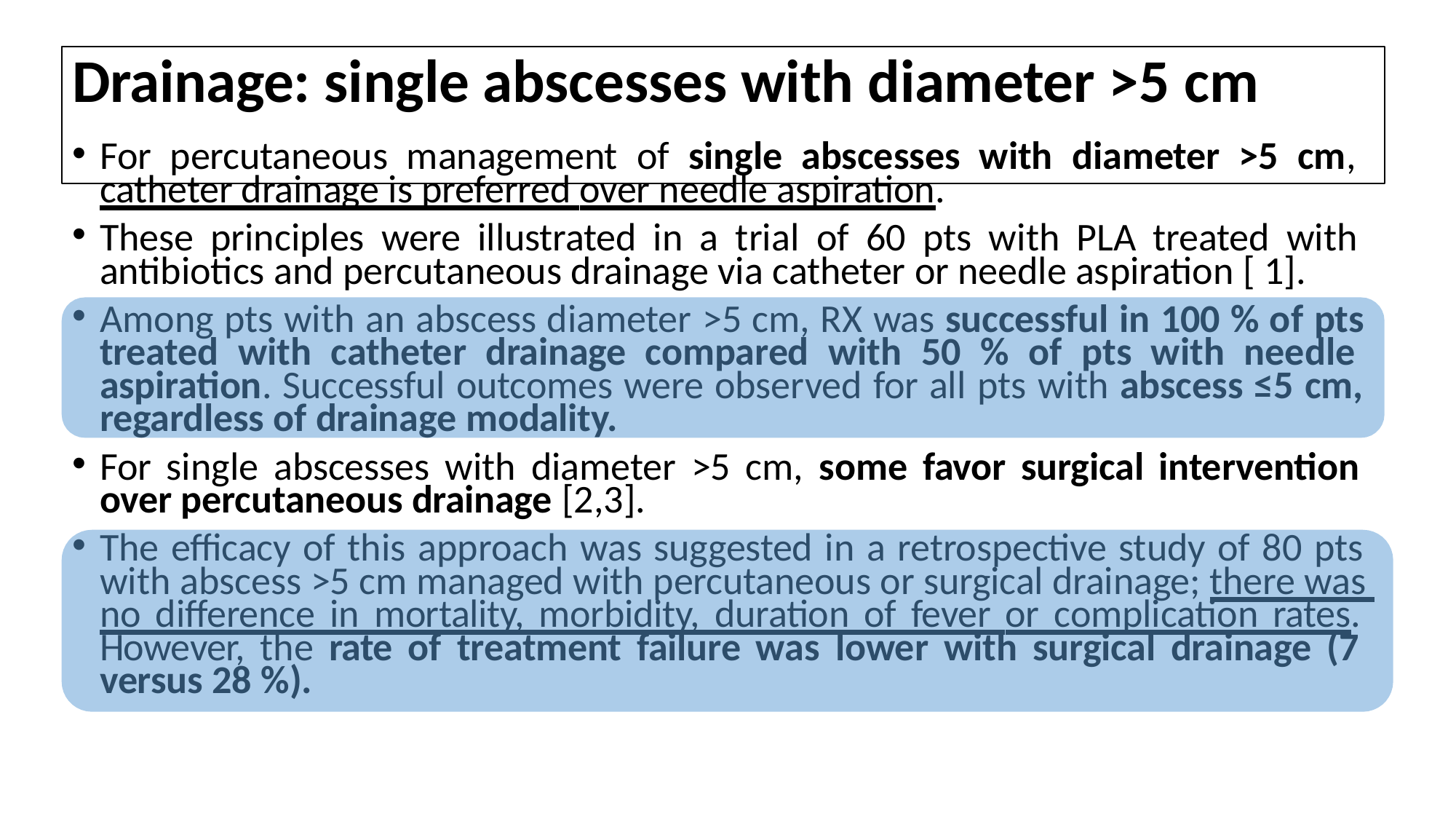

# Drainage: single abscesses with diameter >5 cm
For percutaneous management of single abscesses with diameter >5 cm,  catheter drainage is preferred over needle aspiration.
These principles were illustrated in a trial of 60 pts with PLA treated with  antibiotics and percutaneous drainage via catheter or needle aspiration [ 1].
Among pts with an abscess diameter >5 cm, RX was successful in 100 % of pts  treated with catheter drainage compared with 50 % of pts with needle  aspiration. Successful outcomes were observed for all pts with abscess ≤5 cm,  regardless of drainage modality.
For single abscesses with diameter >5 cm, some favor surgical intervention  over percutaneous drainage [2,3].
The efficacy of this approach was suggested in a retrospective study of 80 pts  with abscess >5 cm managed with percutaneous or surgical drainage; there was  no difference in mortality, morbidity, duration of fever or complication rates.  However, the rate of treatment failure was lower with surgical drainage (7  versus 28 %).